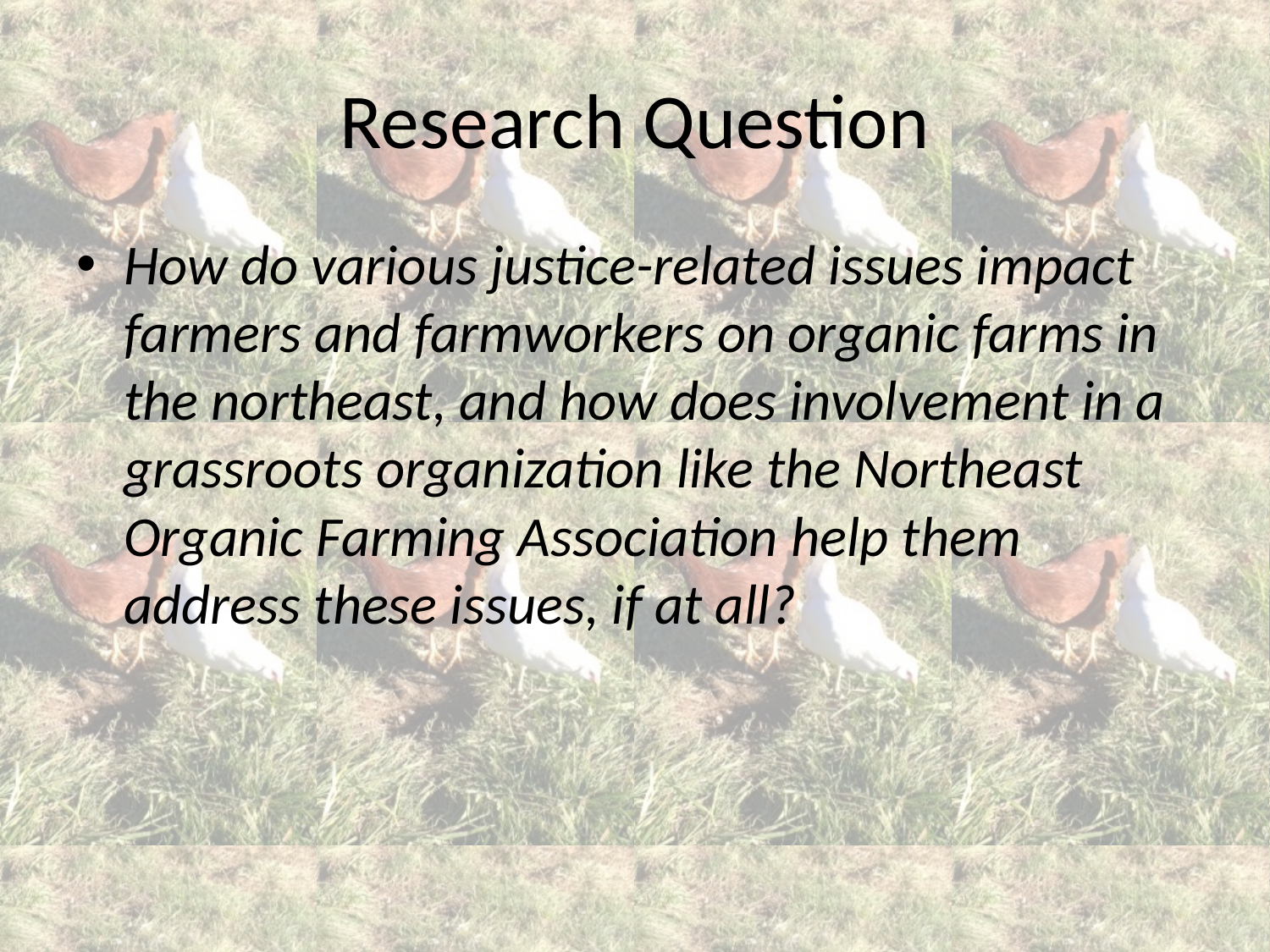

# Research Question
How do various justice-related issues impact farmers and farmworkers on organic farms in the northeast, and how does involvement in a grassroots organization like the Northeast Organic Farming Association help them address these issues, if at all?